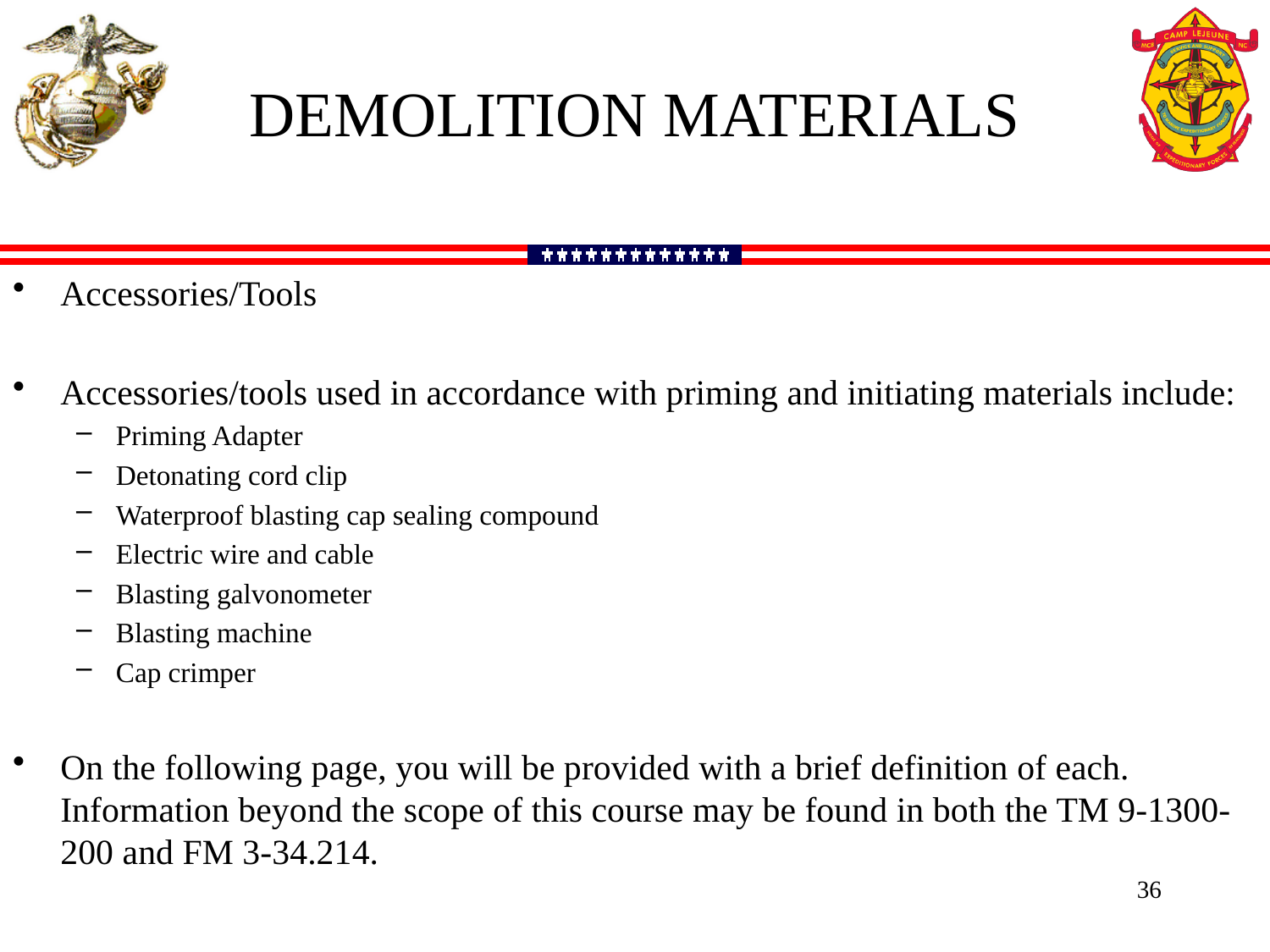

DEMOLITION MATERIALS
Accessories/Tools

Accessories/tools used in accordance with priming and initiating materials include:
Priming Adapter
Detonating cord clip
Waterproof blasting cap sealing compound
Electric wire and cable
Blasting galvonometer
Blasting machine
Cap crimper

On the following page, you will be provided with a brief definition of each. Information beyond the scope of this course may be found in both the TM 9-1300-200 and FM 3-34.214.

36